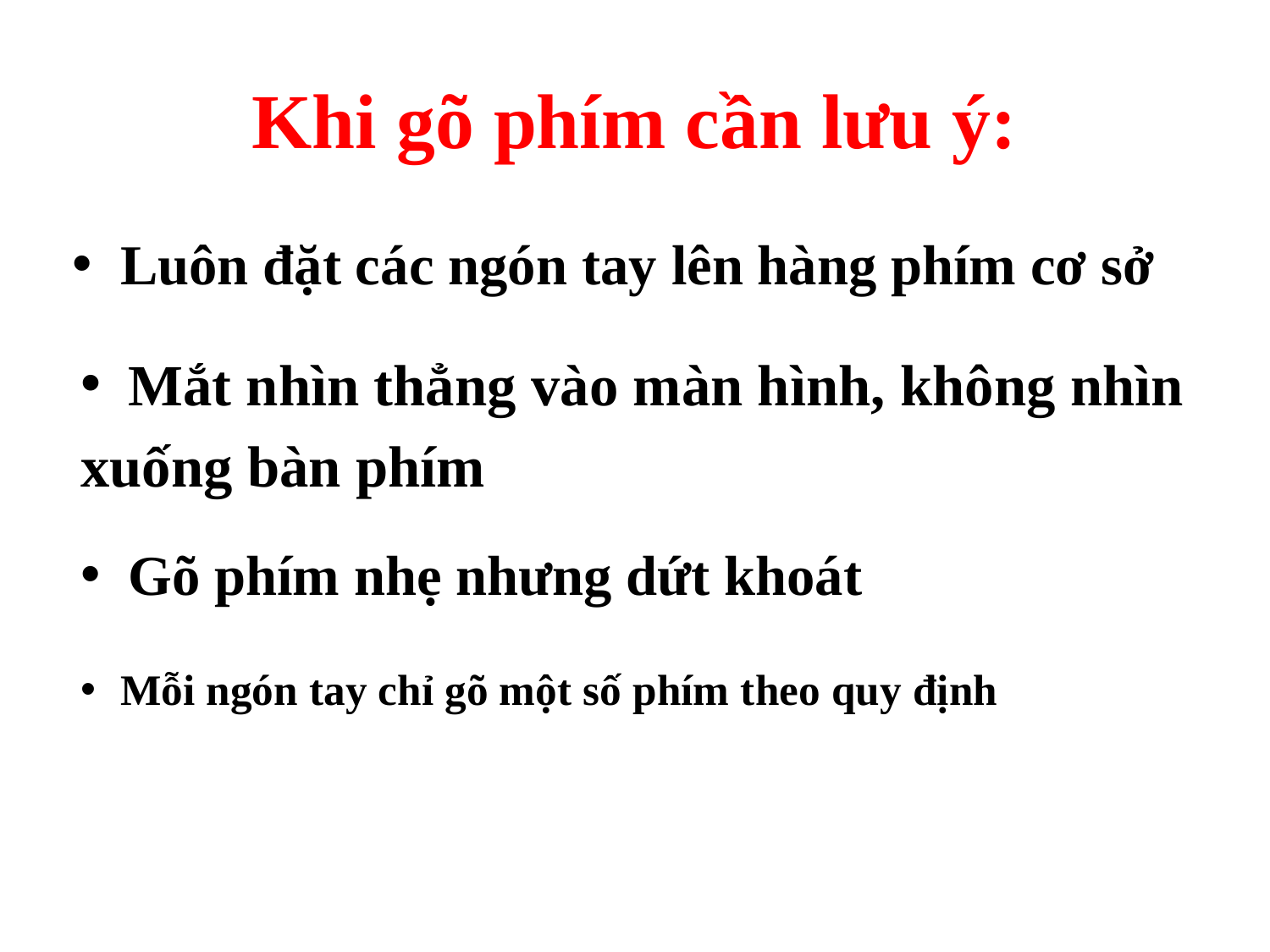

# Khi gõ phím cần lưu ý:
Luôn đặt các ngón tay lên hàng phím cơ sở
Mắt nhìn thẳng vào màn hình, không nhìn
xuống bàn phím
Gõ phím nhẹ nhưng dứt khoát
Mỗi ngón tay chỉ gõ một số phím theo quy định